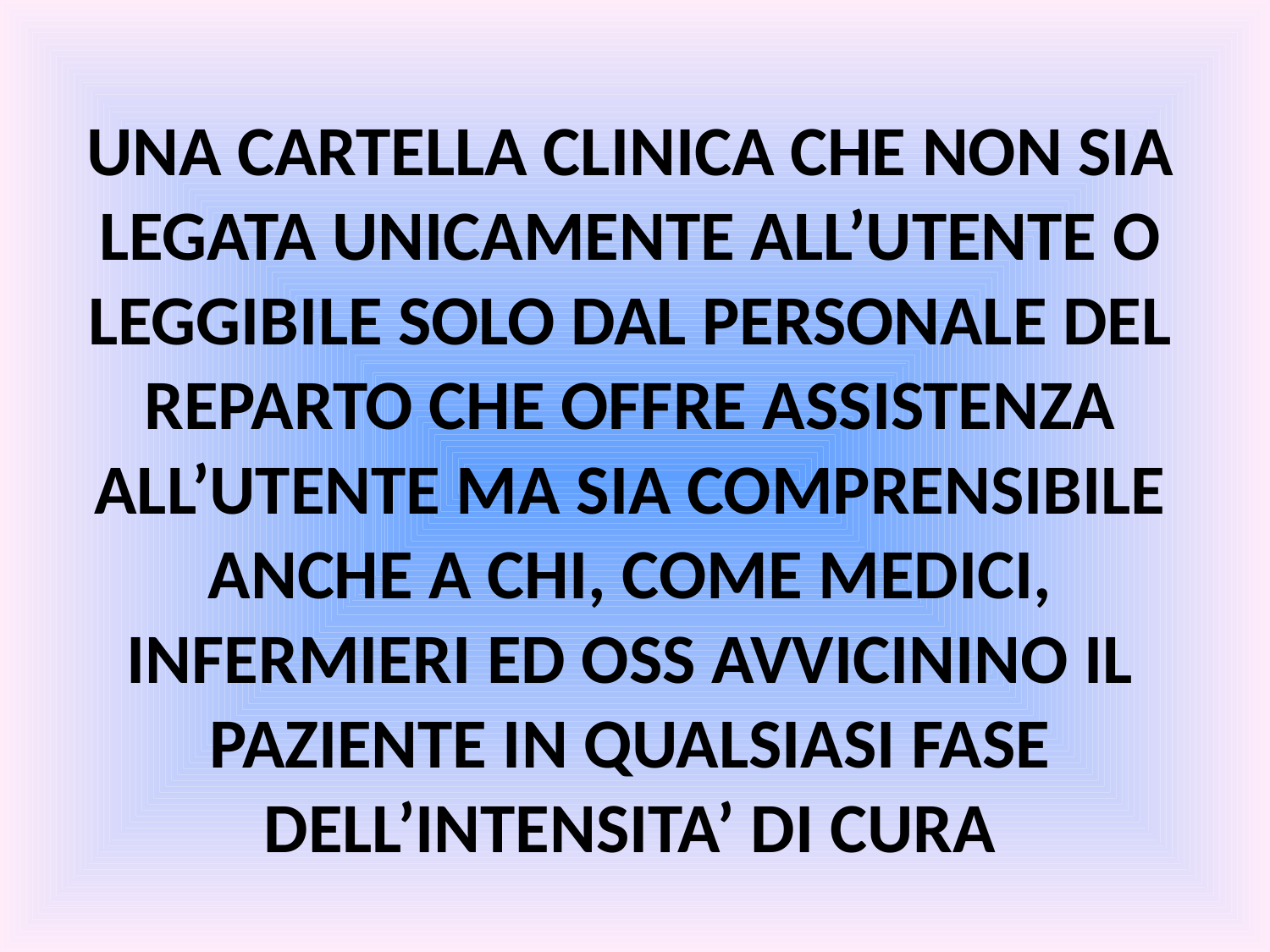

UNA CARTELLA CLINICA CHE NON SIA LEGATA UNICAMENTE ALL’UTENTE O LEGGIBILE SOLO DAL PERSONALE DEL REPARTO CHE OFFRE ASSISTENZA ALL’UTENTE MA SIA COMPRENSIBILE ANCHE A CHI, COME MEDICI, INFERMIERI ED OSS AVVICININO IL PAZIENTE IN QUALSIASI FASE DELL’INTENSITA’ DI CURA